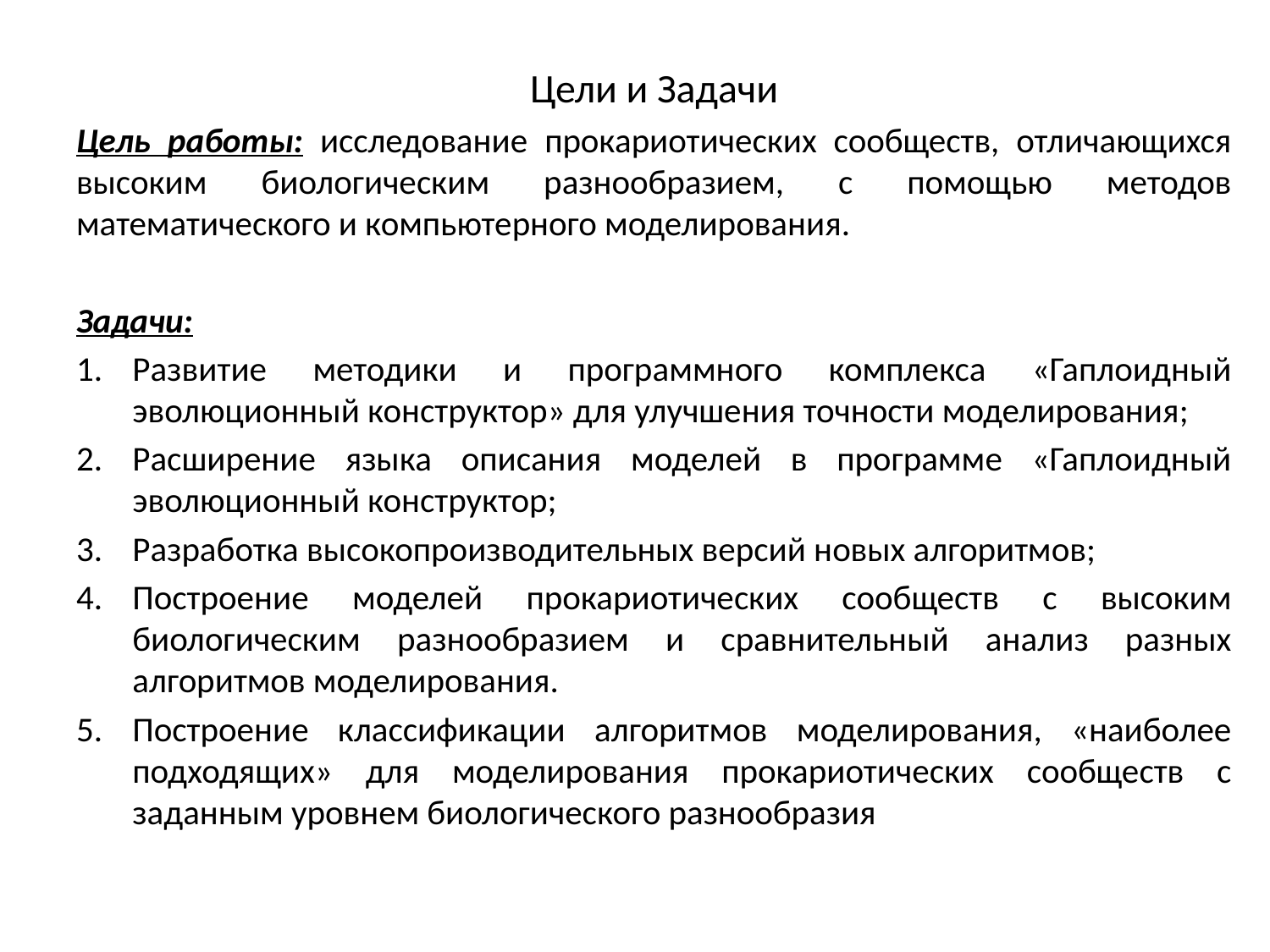

Цели и Задачи
Цель работы: исследование прокариотических сообществ, отличающихся высоким биологическим разнообразием, с помощью методов математического и компьютерного моделирования.

Задачи:
Развитие методики и программного комплекса «Гаплоидный эволюционный конструктор» для улучшения точности моделирования;
Расширение языка описания моделей в программе «Гаплоидный эволюционный конструктор;
Разработка высокопроизводительных версий новых алгоритмов;
Построение моделей прокариотических сообществ с высоким биологическим разнообразием и сравнительный анализ разных алгоритмов моделирования.
Построение классификации алгоритмов моделирования, «наиболее подходящих» для моделирования прокариотических сообществ с заданным уровнем биологического разнообразия